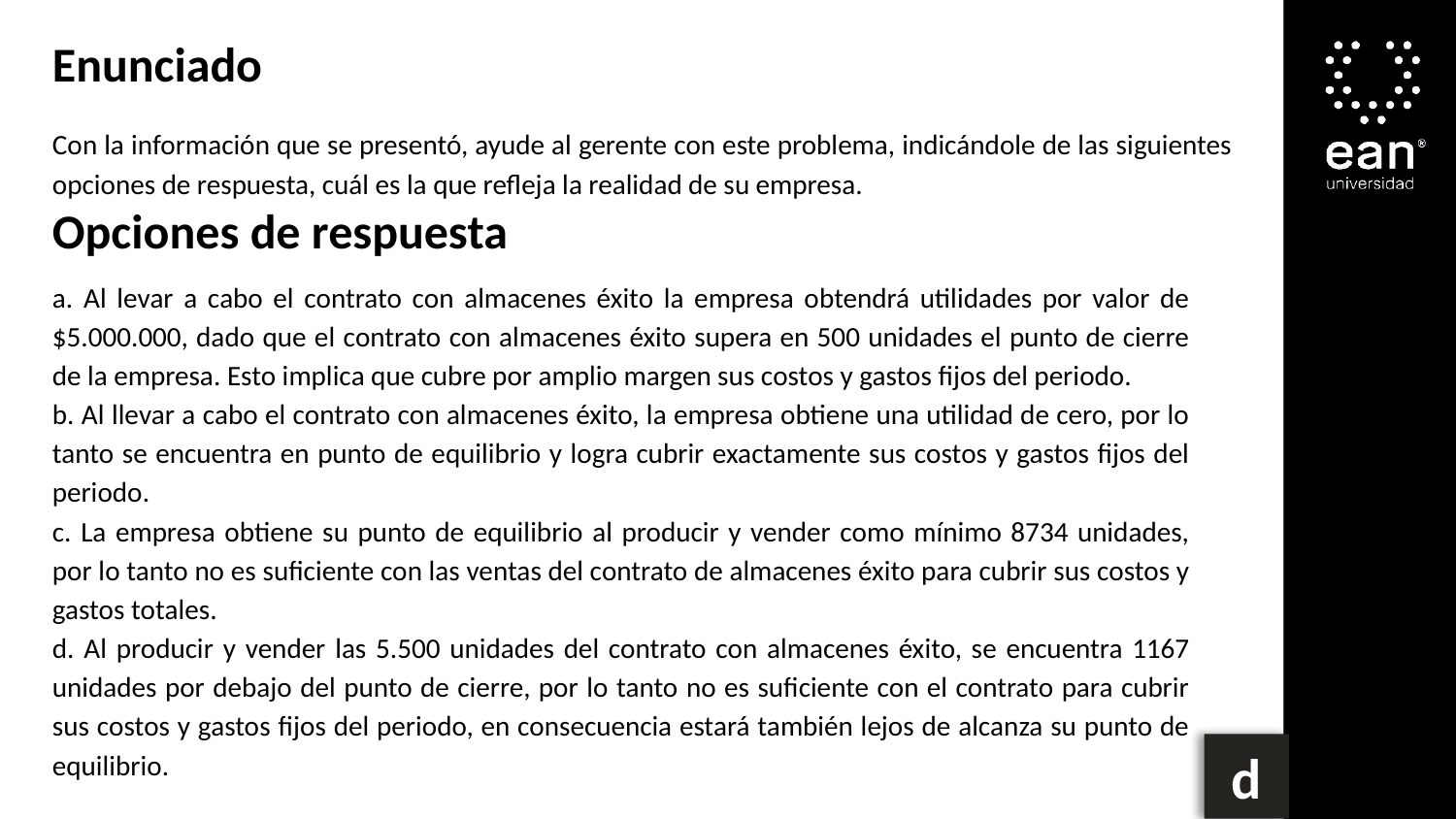

Enunciado
Con la información que se presentó, ayude al gerente con este problema, indicándole de las siguientes opciones de respuesta, cuál es la que refleja la realidad de su empresa.
Opciones de respuesta
a. Al levar a cabo el contrato con almacenes éxito la empresa obtendrá utilidades por valor de $5.000.000, dado que el contrato con almacenes éxito supera en 500 unidades el punto de cierre de la empresa. Esto implica que cubre por amplio margen sus costos y gastos fijos del periodo.
b. Al llevar a cabo el contrato con almacenes éxito, la empresa obtiene una utilidad de cero, por lo tanto se encuentra en punto de equilibrio y logra cubrir exactamente sus costos y gastos fijos del periodo.
c. La empresa obtiene su punto de equilibrio al producir y vender como mínimo 8734 unidades, por lo tanto no es suficiente con las ventas del contrato de almacenes éxito para cubrir sus costos y gastos totales.
d. Al producir y vender las 5.500 unidades del contrato con almacenes éxito, se encuentra 1167 unidades por debajo del punto de cierre, por lo tanto no es suficiente con el contrato para cubrir sus costos y gastos fijos del periodo, en consecuencia estará también lejos de alcanza su punto de equilibrio.
d